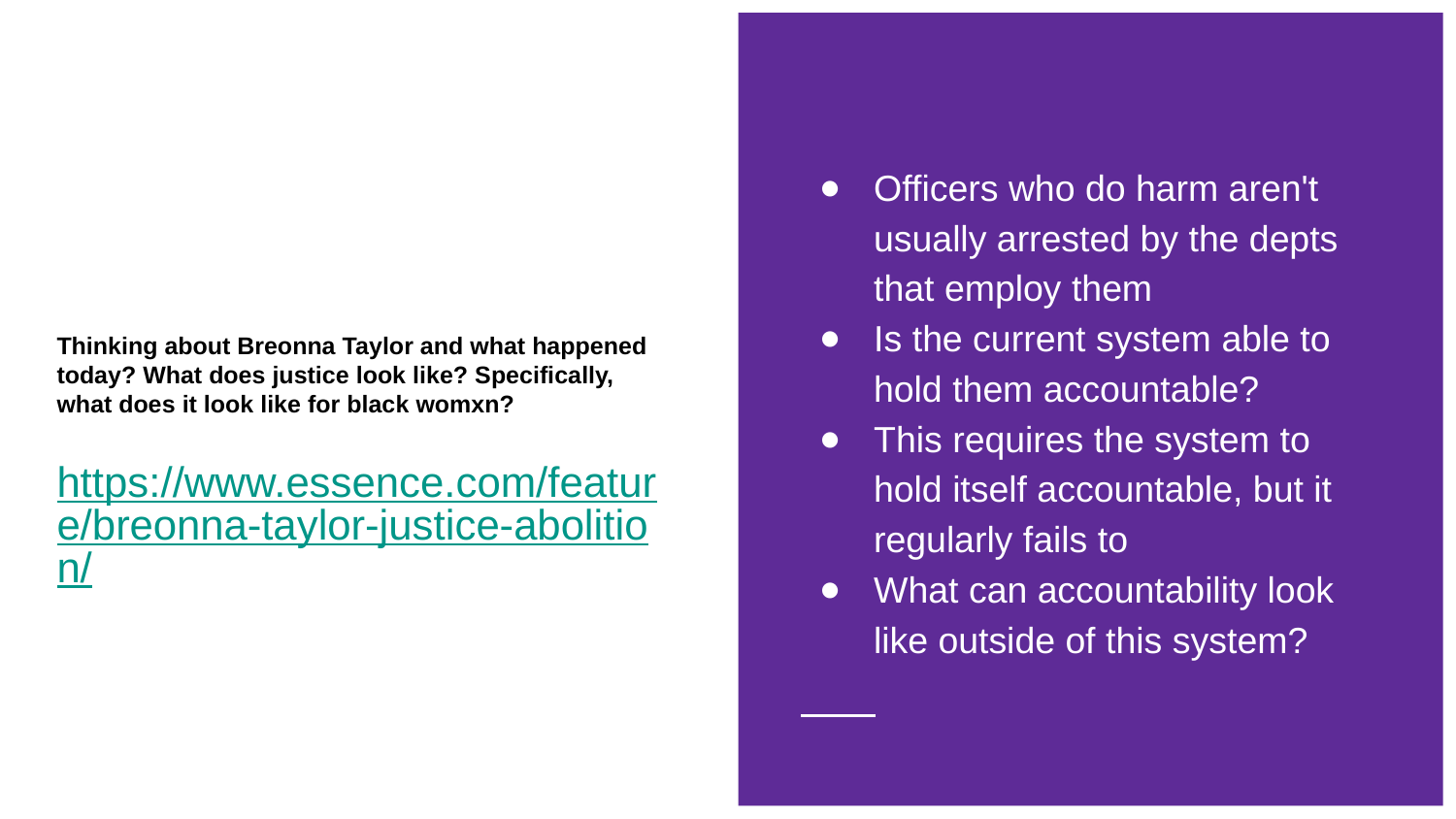

Officers who do harm aren't usually arrested by the depts that employ them
Is the current system able to hold them accountable?
This requires the system to hold itself accountable, but it regularly fails to
What can accountability look like outside of this system?
# Thinking about Breonna Taylor and what happened today? What does justice look like? Specifically, what does it look like for black womxn?
https://www.essence.com/feature/breonna-taylor-justice-abolition/